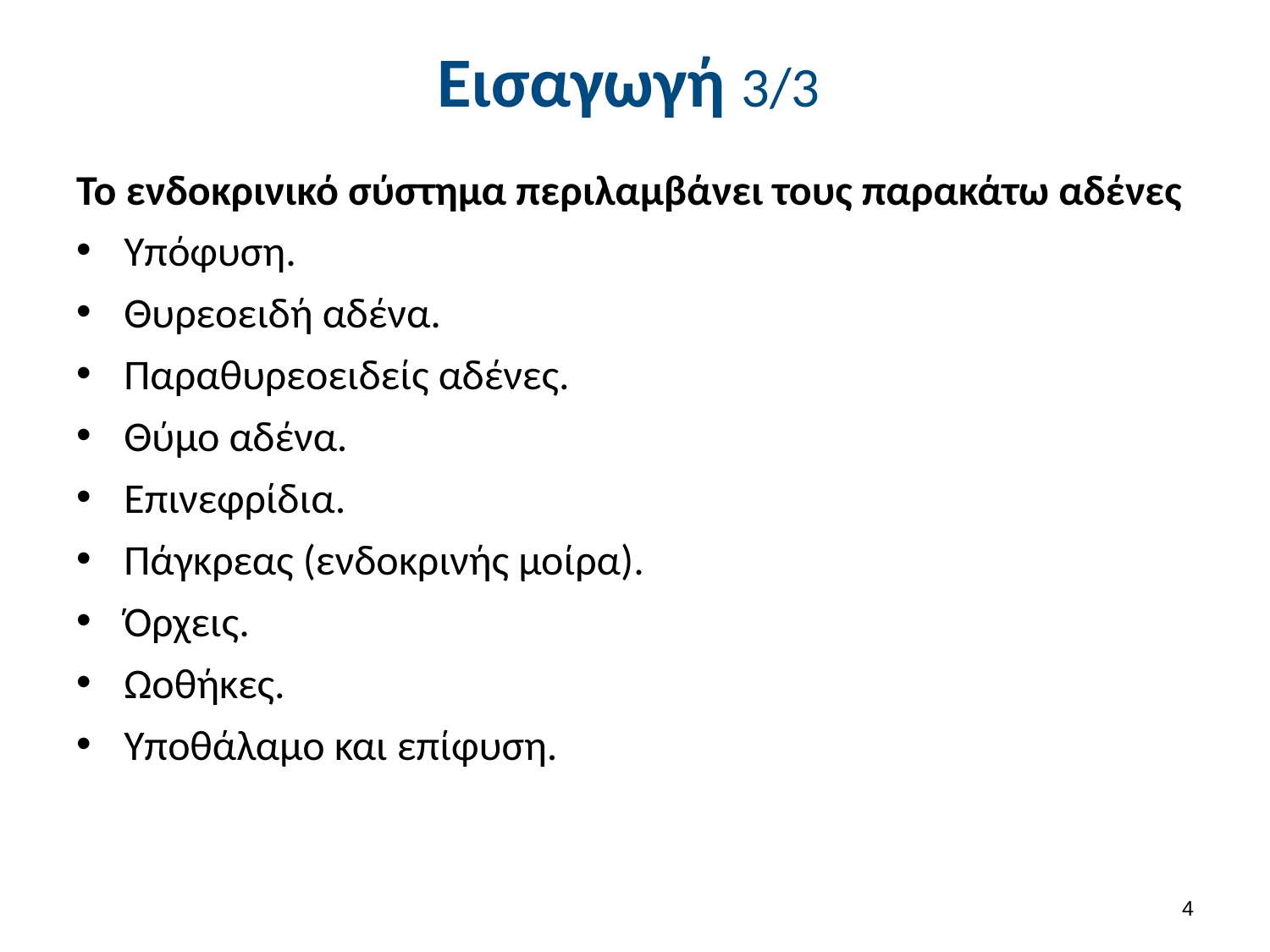

# Εισαγωγή 3/3
Το ενδοκρινικό σύστημα περιλαμβάνει τους παρακάτω αδένες
Υπόφυση.
Θυρεοειδή αδένα.
Παραθυρεοειδείς αδένες.
Θύμο αδένα.
Επινεφρίδια.
Πάγκρεας (ενδοκρινής μοίρα).
Όρχεις.
Ωοθήκες.
Υποθάλαμο και επίφυση.

4